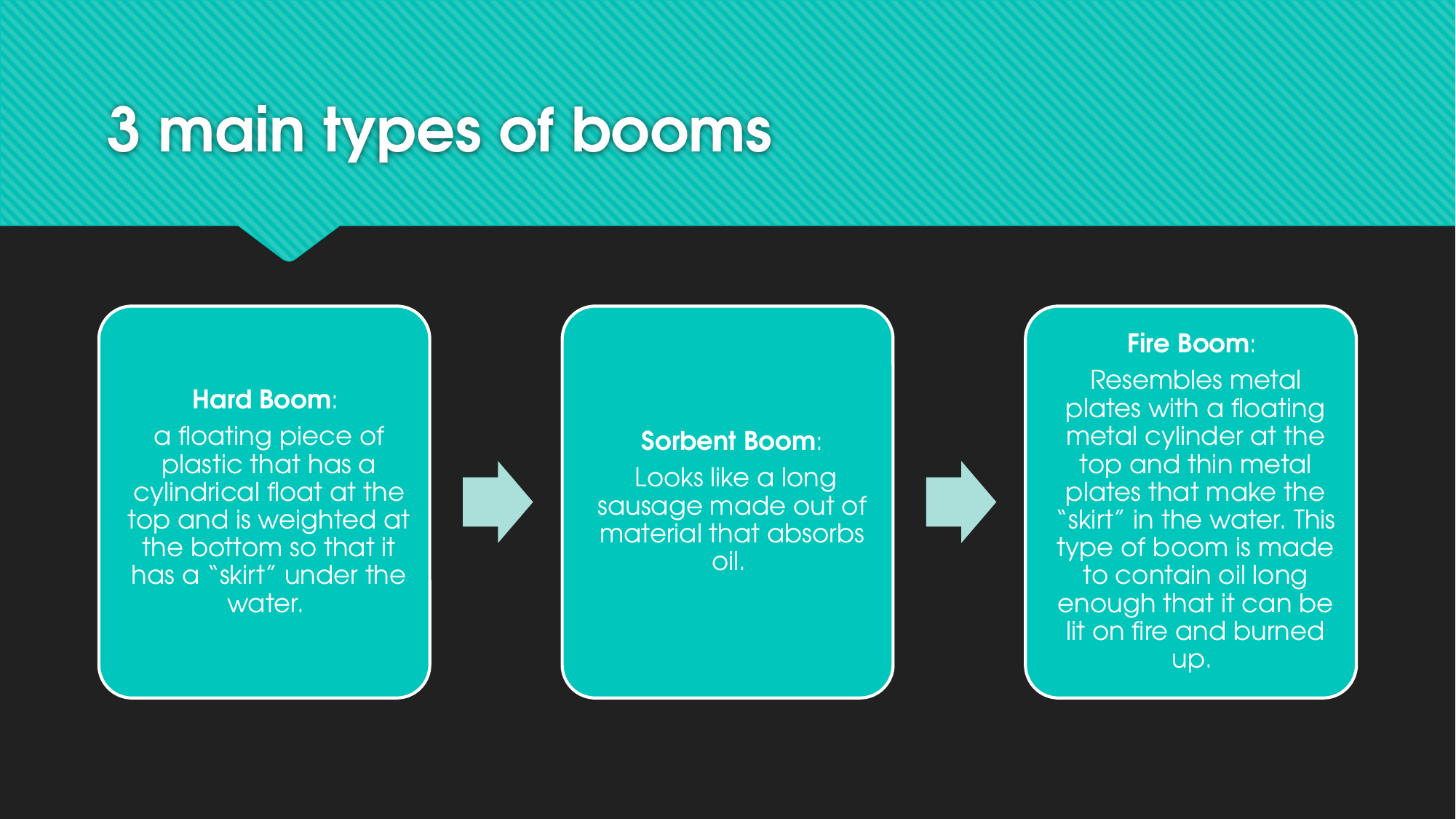

# 3 main types of booms
Hard Boom:
a floating piece of plastic that has a cylindrical float at the top and is weighted at the bottom so that it has a “skirt” under the water.

Sorbent Boom:
 Looks like a long sausage made out of material that absorbs oil.

Fire Boom:
Resembles metal plates with a floating metal cylinder at the top and thin metal plates that make the “skirt” in the water. This type of boom is made to contain oil long enough that it can be lit on fire and burned up.